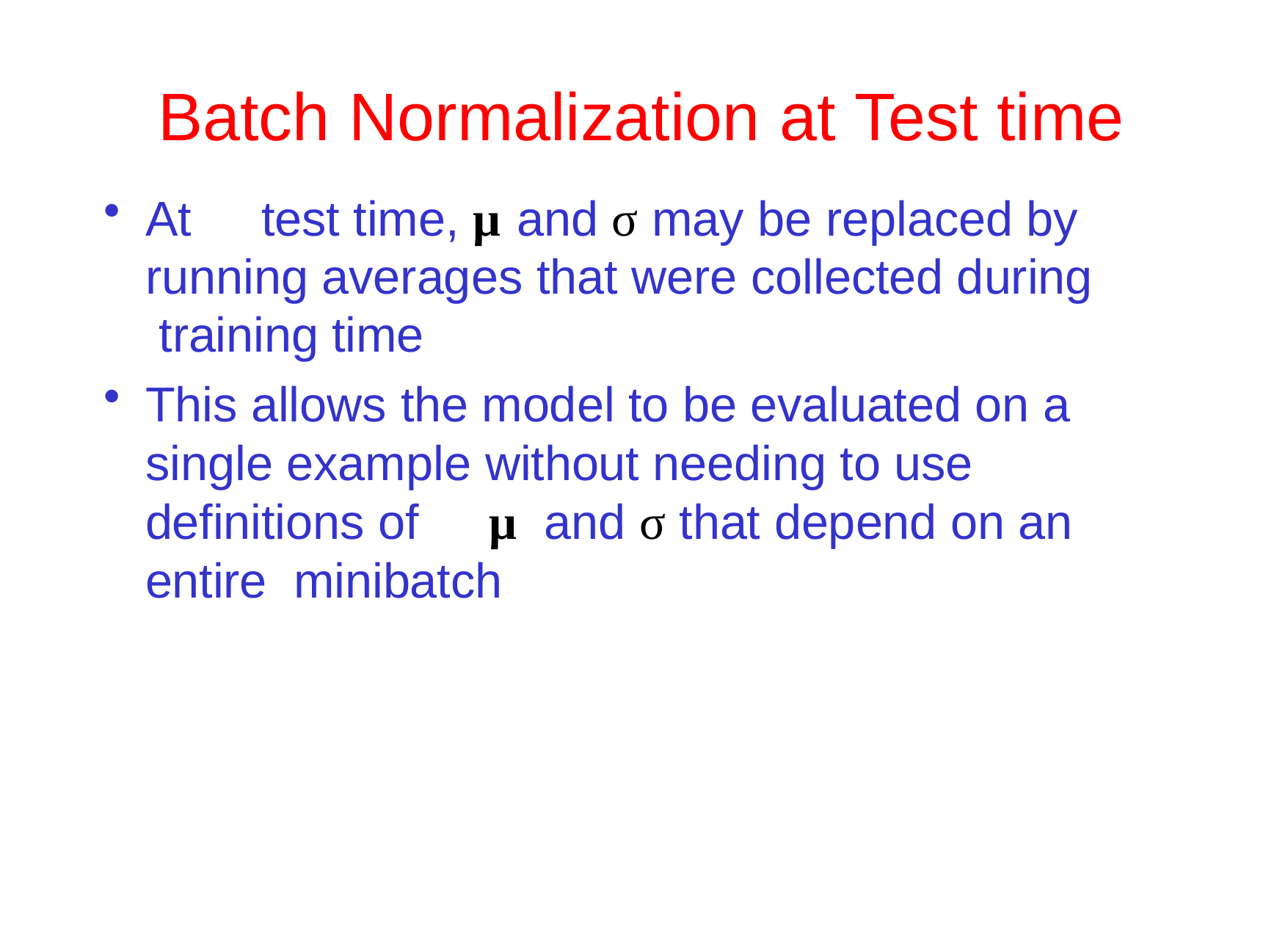

# Batch Normalization	at Test time
At	test time, μ and σ may be replaced by  running averages that were collected during  training time
This allows the model to be evaluated on a  single example without needing to use  definitions of	μ	and σ that depend on an entire  minibatch